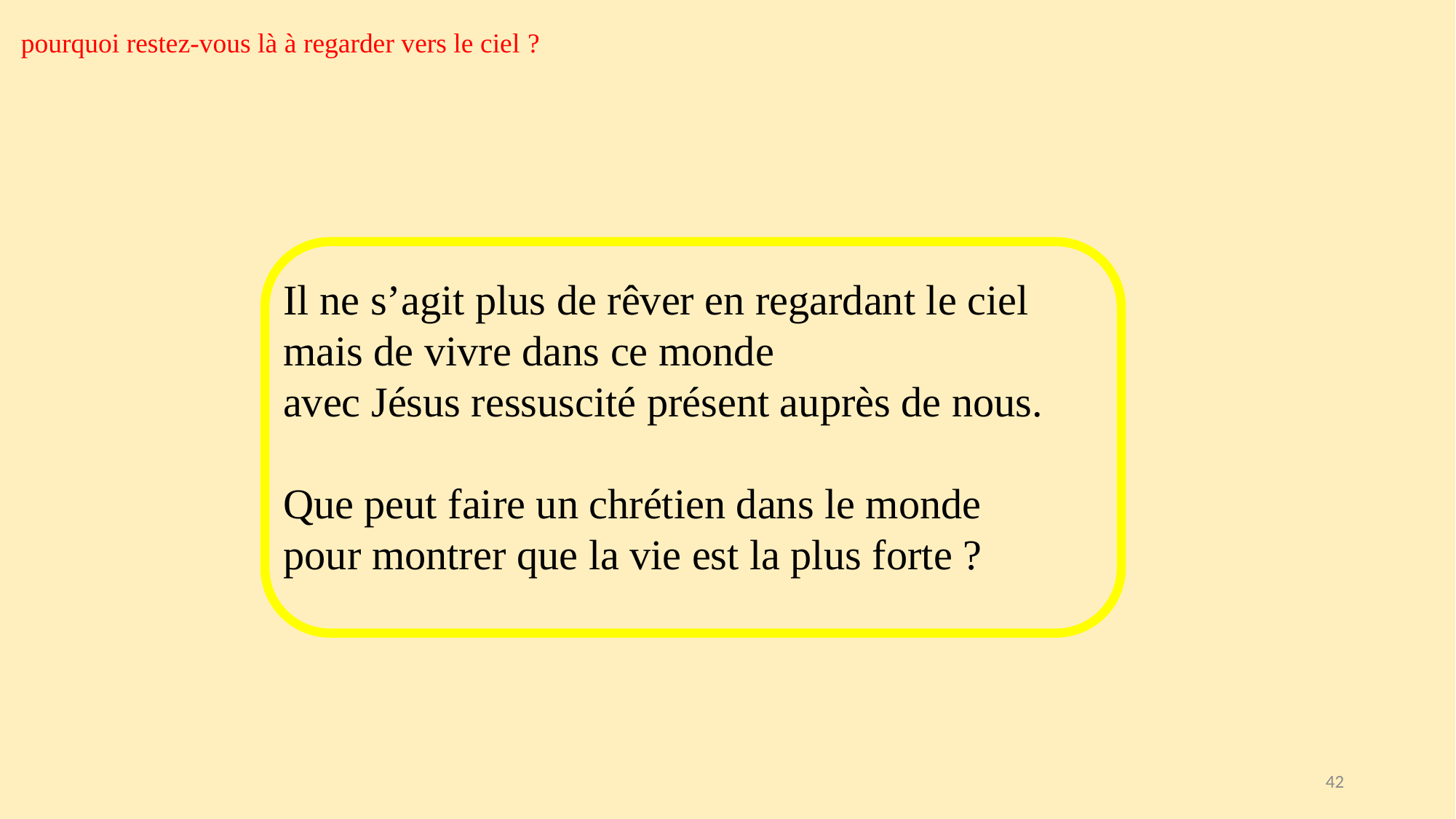

pourquoi restez-vous là à regarder vers le ciel ?

Il ne s’agit plus de rêver en regardant le ciel
mais de vivre dans ce monde
avec Jésus ressuscité présent auprès de nous.

Que peut faire un chrétien dans le monde
pour montrer que la vie est la plus forte ?
42